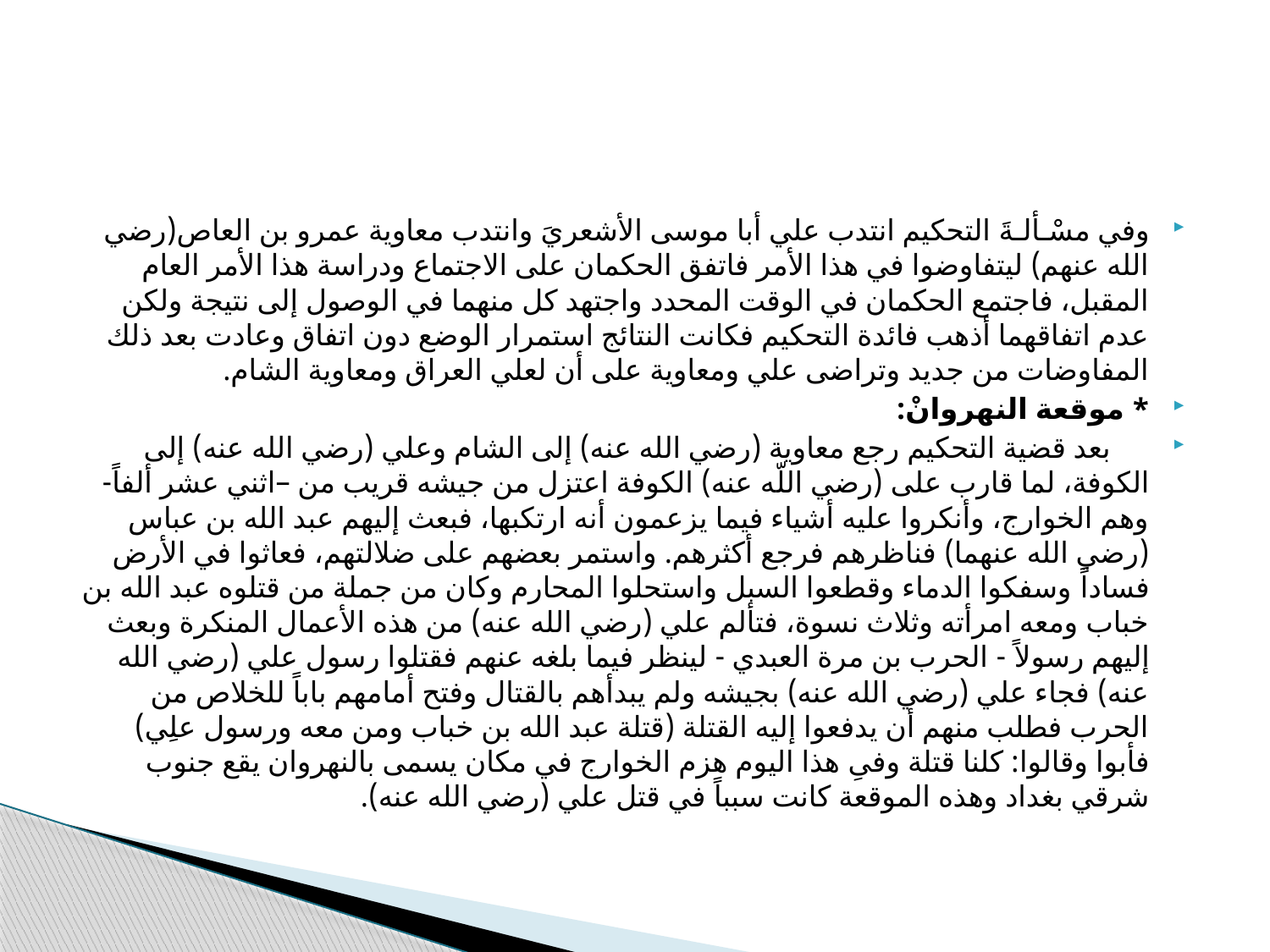

#
وفي مسْـألـةَ التحكيم انتدب علي أبا موسى الأشعريَ وانتدب معاوية عمرو بن العاص(رضي الله عنهم) ليتفاوضوا في هذا الأمر فاتفق الحكمان على الاجتماع ودراسة هذا الأمر العام المقبل، فاجتمع الحكمان في الوقت المحدد واجتهد كل منهما في الوصول إلى نتيجة ولكن عدم اتفاقهما أذهب فائدة التحكيم فكانت النتائج استمرار الوضع دون اتفاق وعادت بعد ذلك المفاوضات من جديد وتراضى علي ومعاوية على أن لعلي العراق ومعاوية الشام.
* موقعة النهروانْ:
     بعد قضية التحكيم رجع معاوية (رضي الله عنه) إلى الشام وعلي (رضي الله عنه) إلى الكوفة، لما قارب على (رضي اللّه عنه) الكوفة اعتزل من جيشه قريب من –اثني عشر ألفاً- وهم الخوارج، وأنكروا عليه أشياء فيما يزعمون أنه ارتكبها، فبعث إليهم عبد الله بن عباس (رضي الله عنهما) فناظرهم فرجع أكثرهم. واستمر بعضهم على ضلالتهم، فعاثوا في الأرض فساداً وسفكوا الدماء وقطعوا السبل واستحلوا المحارم وكان من جملة من قتلوه عبد الله بن خباب ومعه امرأته وثلاث نسوة، فتألم علي (رضي الله عنه) من هذه الأعمال المنكرة وبعث إليهم رسولاً - الحرب بن مرة العبدي - لينظر فيما بلغه عنهم فقتلوا رسول علي (رضي الله عنه) فجاء علي (رضي الله عنه) بجيشه ولم يبدأهم بالقتال وفتح أمامهم باباً للخلاص من الحرب فطلب منهم أن يدفعوا إليه القتلة (قتلة عبد الله بن خباب ومن معه ورسول علِي) فأبوا وقالوا: كلنا قتلة وفىِ هذا اليوم هزم الخوارج في مكان يسمى بالنهروان يقع جنوب شرقي بغداد وهذه الموقعة كانت سبباً في قتل علي (رضي الله عنه).